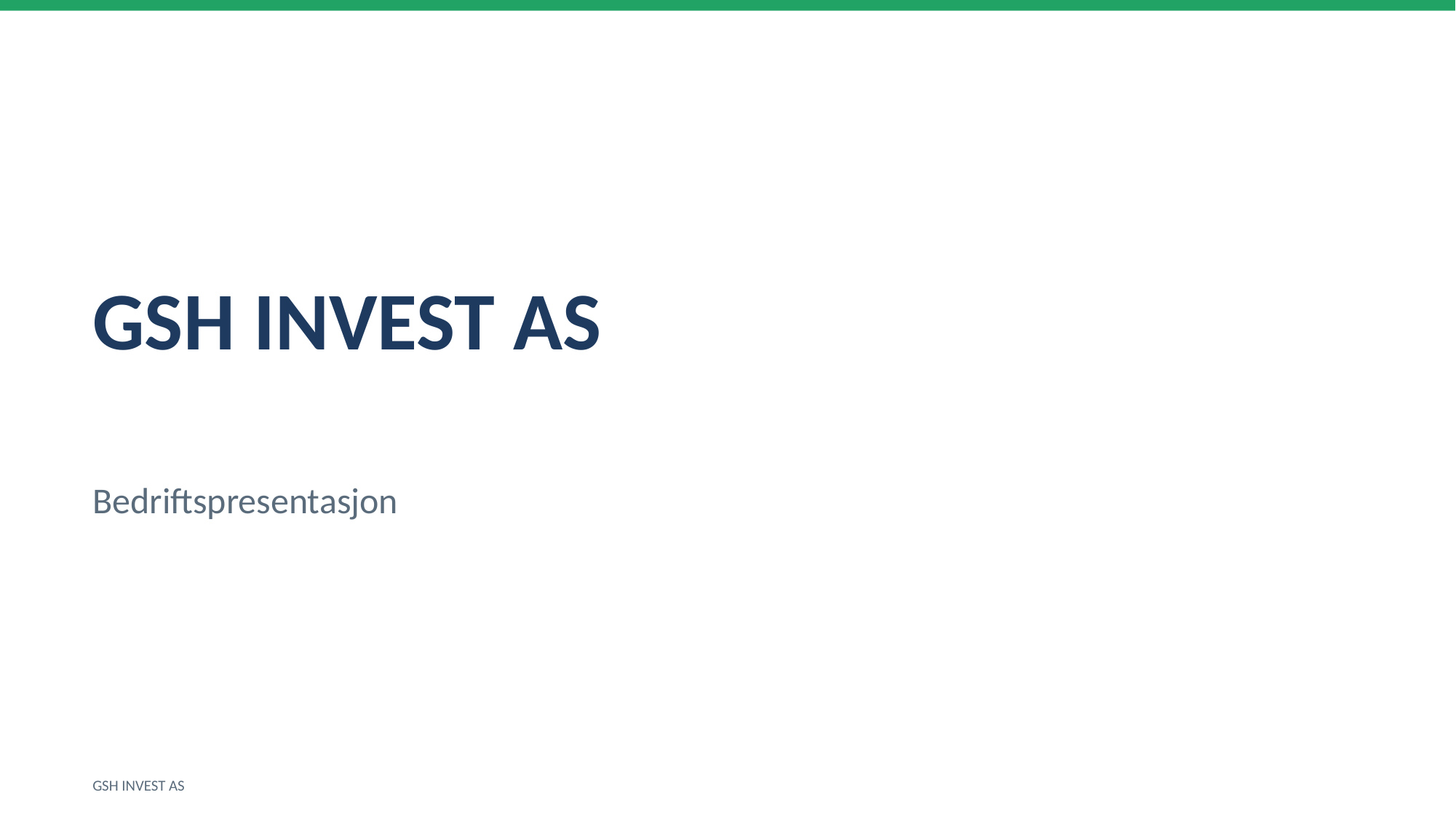

GSH INVEST AS
Bedriftspresentasjon
GSH INVEST AS